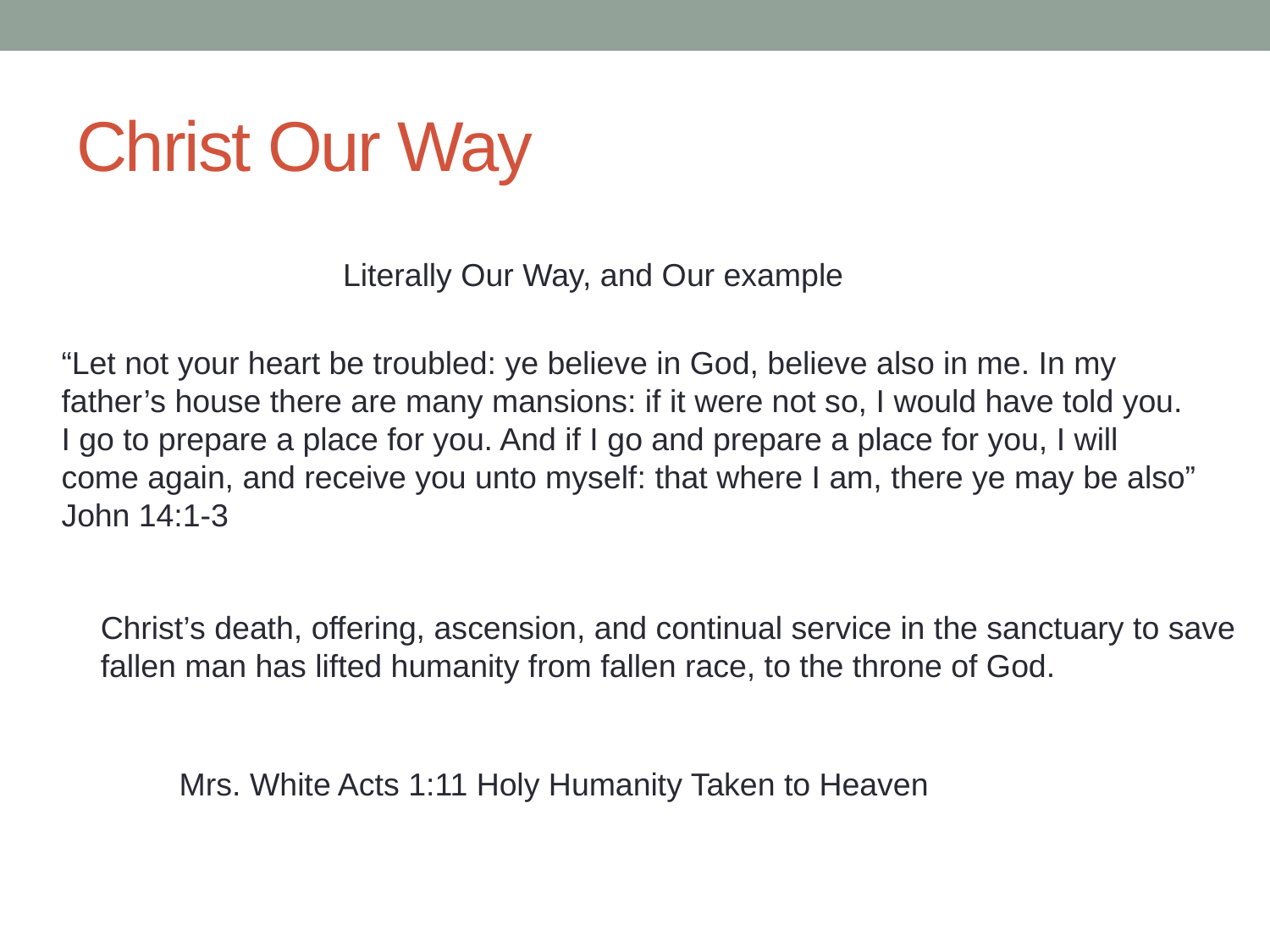

# Christ Our Way
Literally Our Way, and Our example
“Let not your heart be troubled: ye believe in God, believe also in me. In my
father’s house there are many mansions: if it were not so, I would have told you.
I go to prepare a place for you. And if I go and prepare a place for you, I will
come again, and receive you unto myself: that where I am, there ye may be also”
John 14:1-3
Christ’s death, offering, ascension, and continual service in the sanctuary to save
fallen man has lifted humanity from fallen race, to the throne of God.
Mrs. White Acts 1:11 Holy Humanity Taken to Heaven